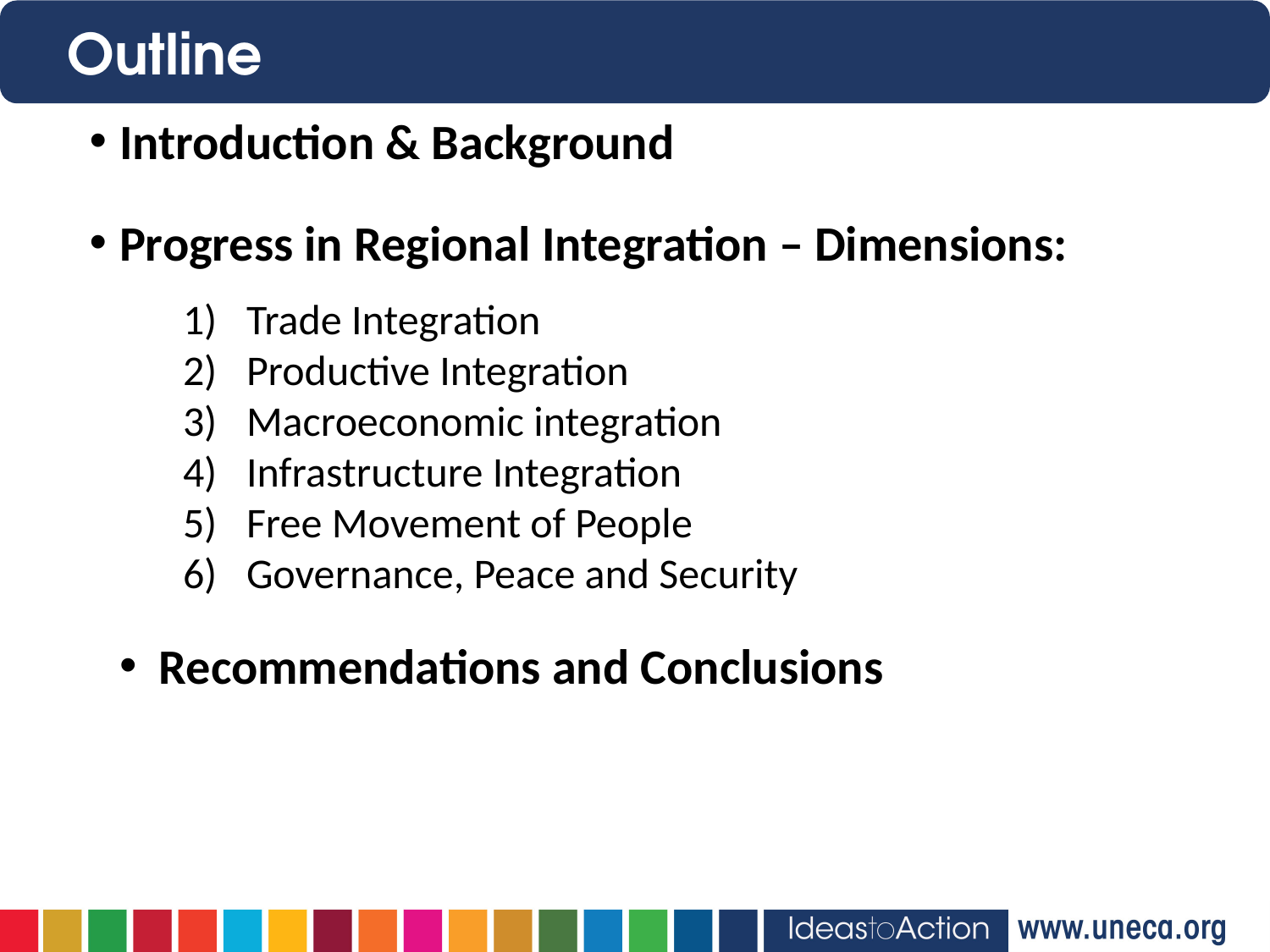

Outline
Introduction & Background
Progress in Regional Integration – Dimensions:
Trade Integration
Productive Integration
Macroeconomic integration
Infrastructure Integration
Free Movement of People
Governance, Peace and Security

Recommendations and Conclusions